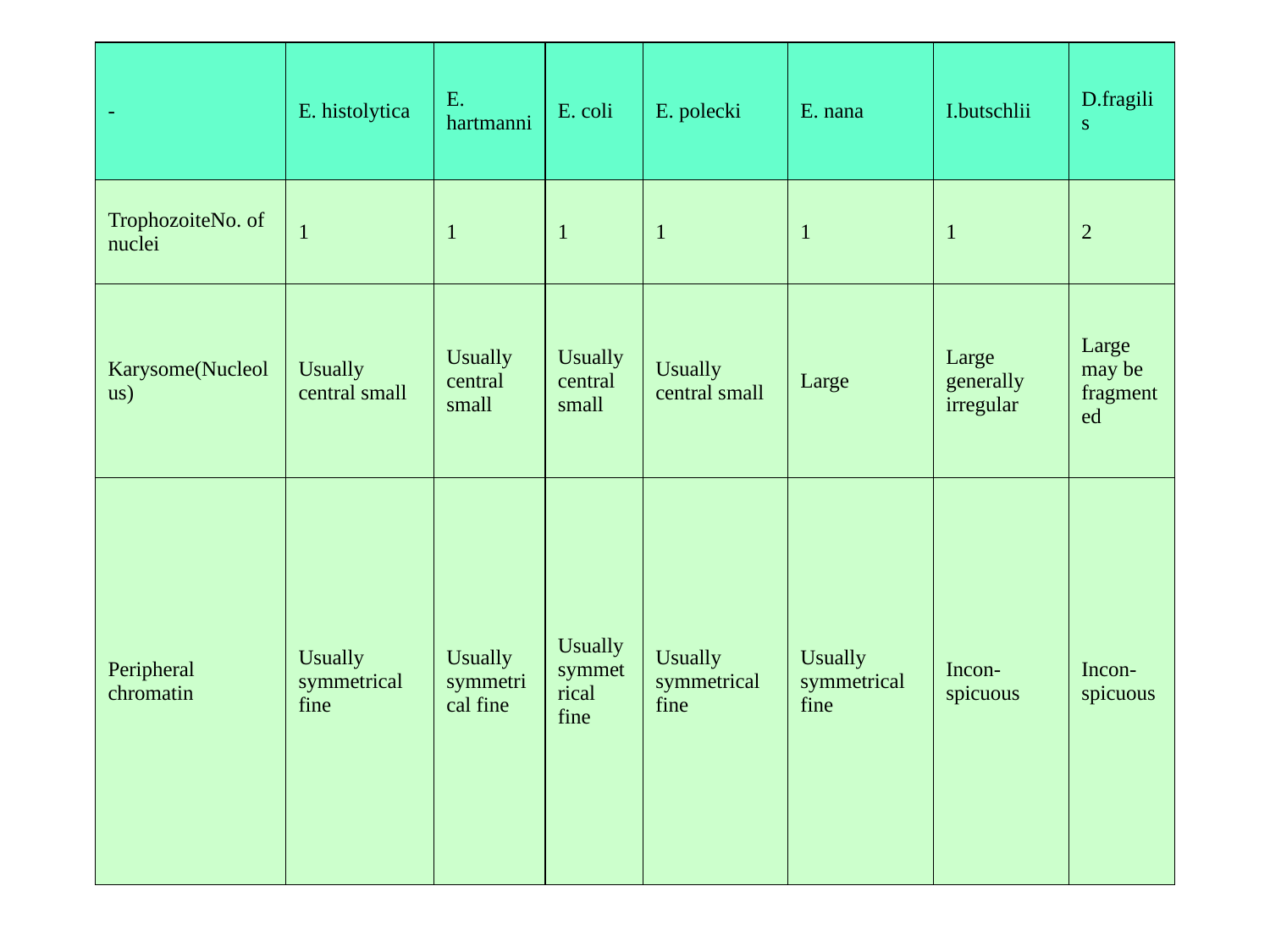

Table 3.2: Differential characteristics of intestinal amoebae (stained specimens)

| - | E. histolytica | E. hartmanni | E. coli | E. polecki | E. nana | I.butschlii | D.fragilis |
| --- | --- | --- | --- | --- | --- | --- | --- |
| TrophozoiteNo. of nuclei | 1 | 1 | 1 | 1 | 1 | 1 | 2 |
| Karysome(Nucleolus) | Usually central small | Usually central small | Usually central small | Usually central small | Large | Large generally irregular | Large may be fragmented |
| Peripheral chromatin | Usually symmetrical fine | Usually symmetrical fine | Usually symmetrical fine | Usually symmetrical fine | Usually symmetrical fine | Incon-spicuous | Incon-spicuous |
#